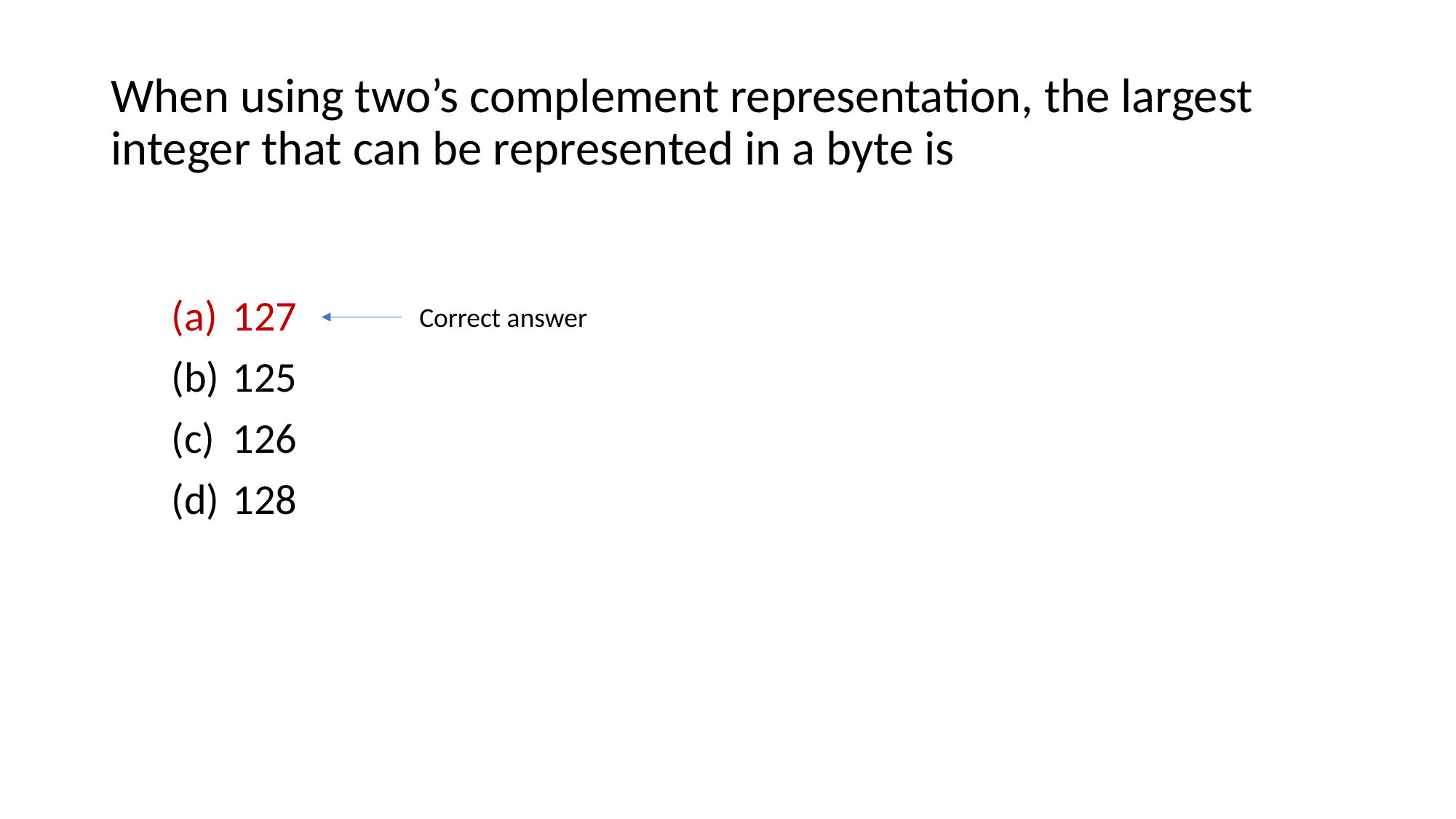

# When using two’s complement representation, the largest integer that can be represented in a byte is
127
125
126
128
Correct answer